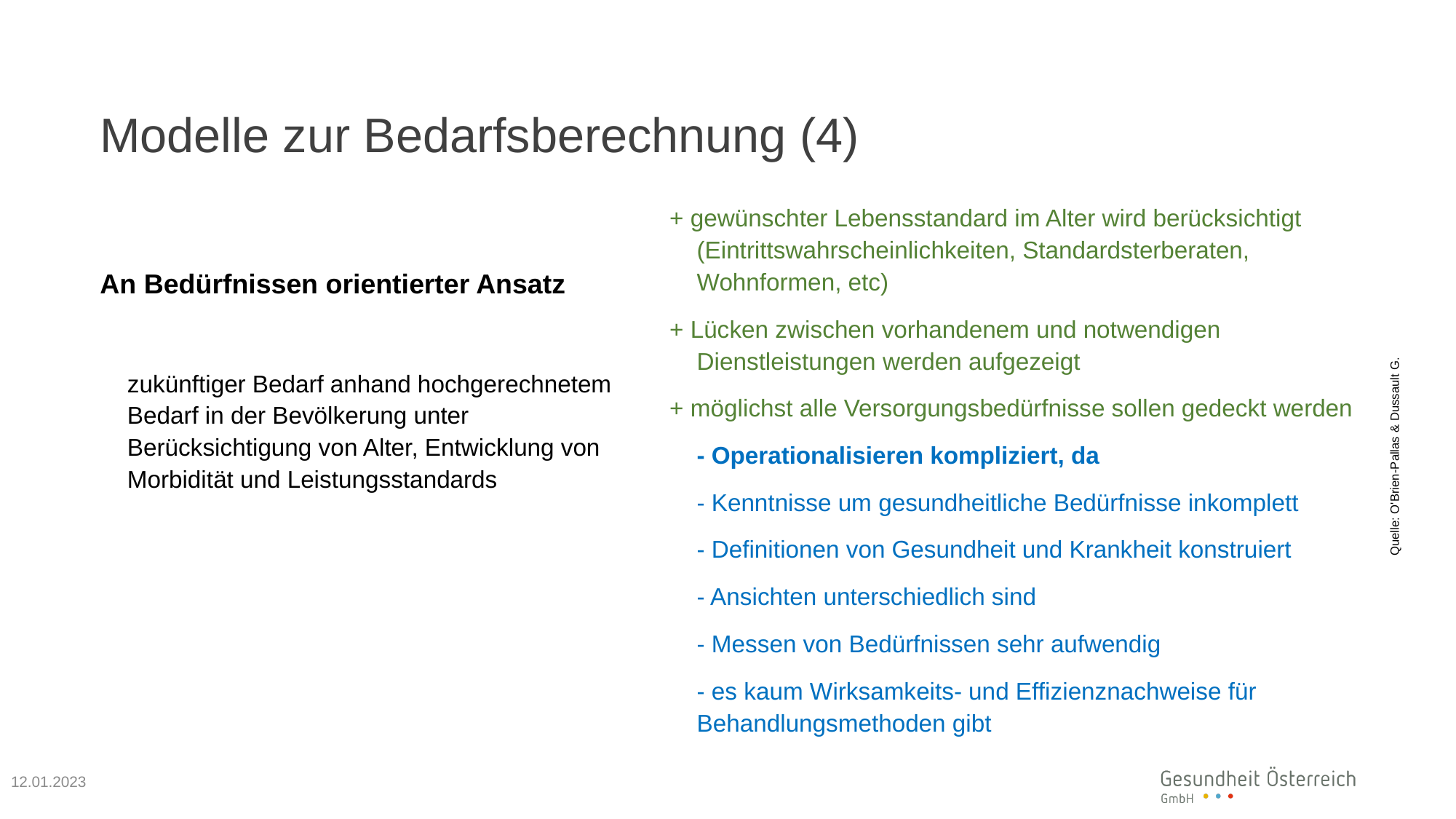

# Modelle zur Bedarfsberechnung (4)
+ gewünschter Lebensstandard im Alter wird berücksichtigt (Eintrittswahrscheinlichkeiten, Standardsterberaten, Wohnformen, etc)
+ Lücken zwischen vorhandenem und notwendigen Dienstleistungen werden aufgezeigt
+ möglichst alle Versorgungsbedürfnisse sollen gedeckt werden
	- Operationalisieren kompliziert, da
	- Kenntnisse um gesundheitliche Bedürfnisse inkomplett
	- Definitionen von Gesundheit und Krankheit konstruiert
	- Ansichten unterschiedlich sind
	- Messen von Bedürfnissen sehr aufwendig
	- es kaum Wirksamkeits- und Effizienznachweise für Behandlungsmethoden gibt

An Bedürfnissen orientierter Ansatz

	zukünftiger Bedarf anhand hochgerechnetem Bedarf in der Bevölkerung unter Berücksichtigung von Alter, Entwicklung von Morbidität und Leistungsstandards

Quelle: O'Brien-Pallas & Dussault G.

12.01.2023